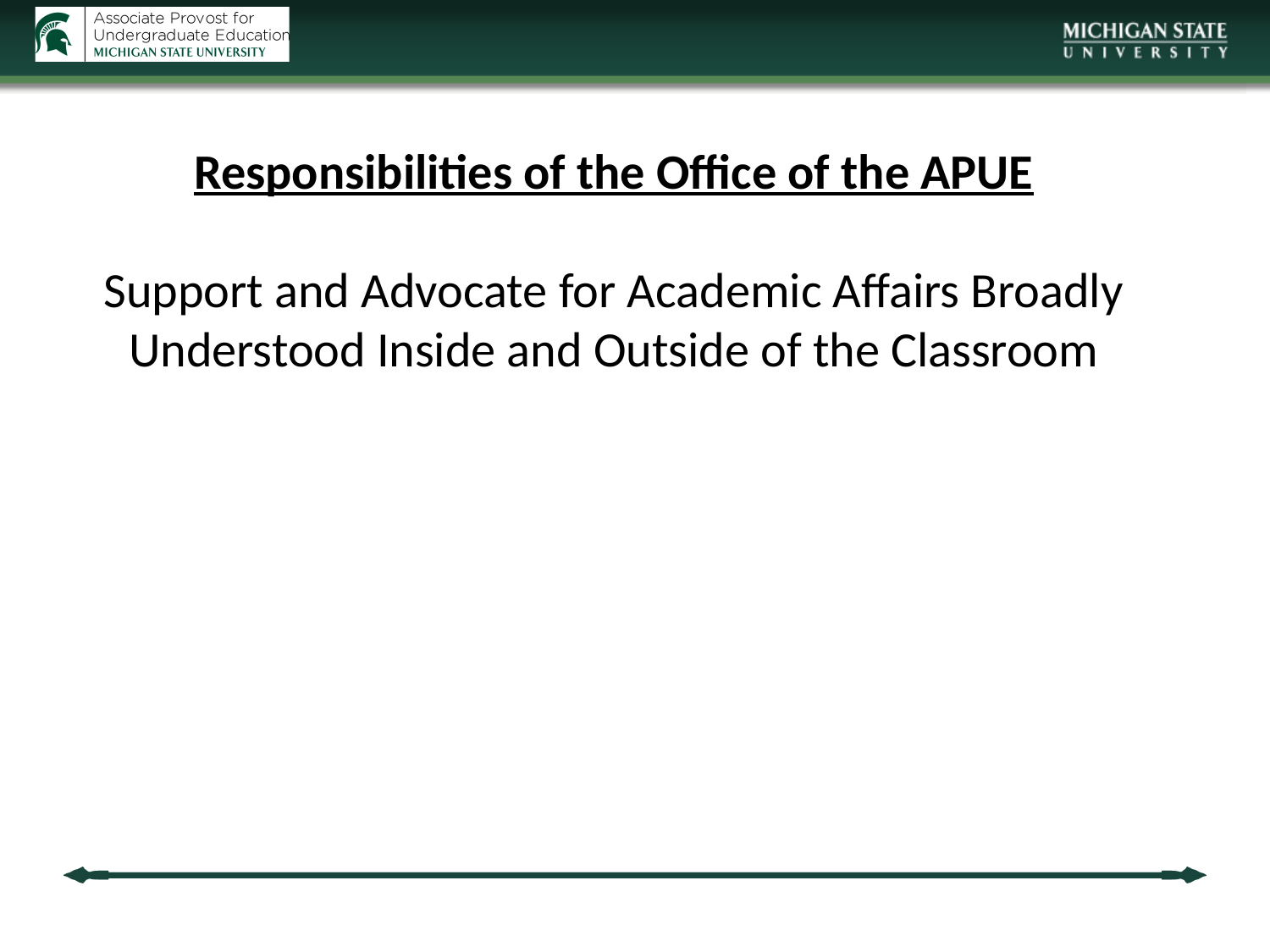

Responsibilities of the Office of the APUE

Support and Advocate for Academic Affairs Broadly Understood Inside and Outside of the Classroom